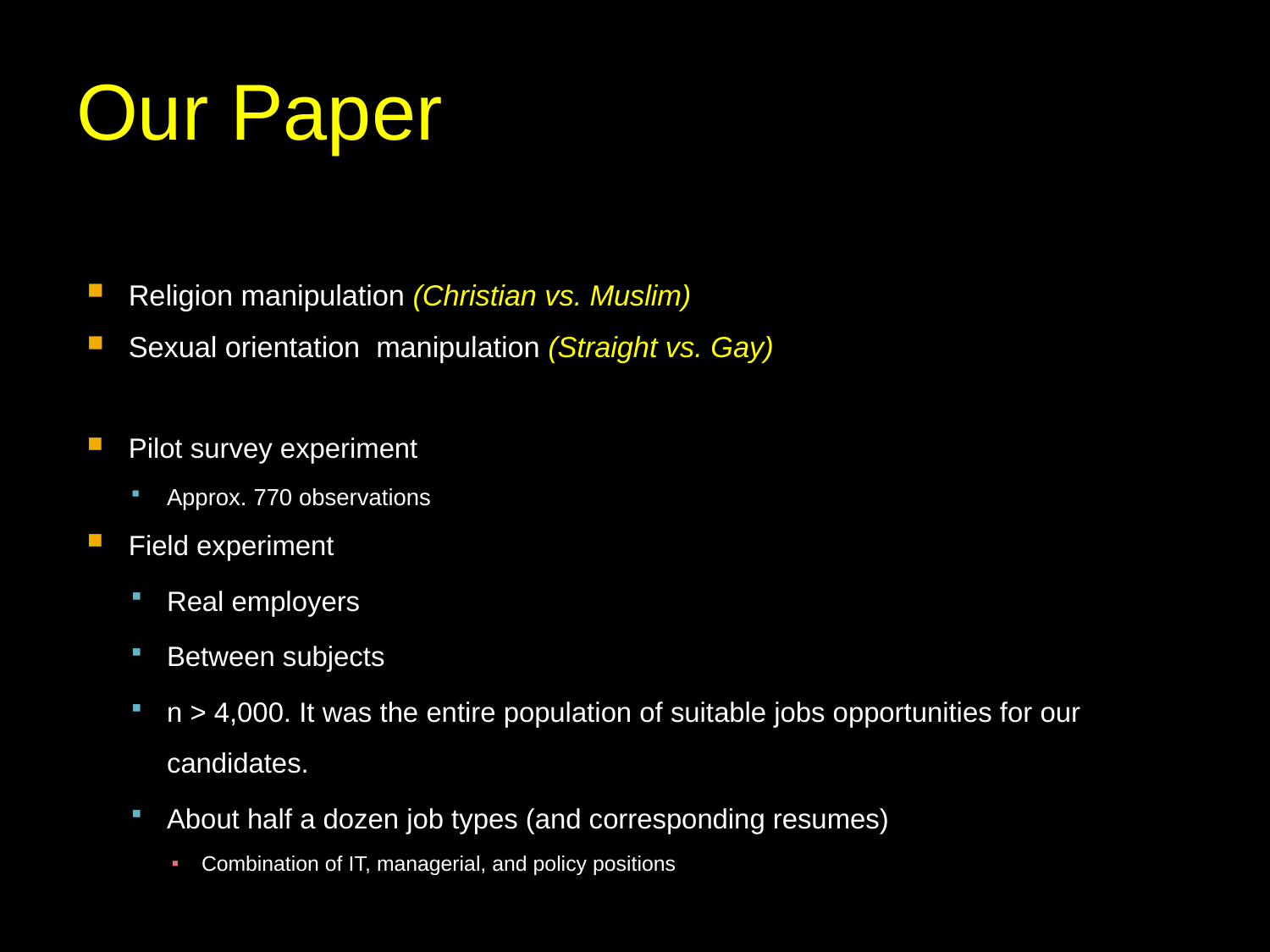

# Our Paper
Religion manipulation (Christian vs. Muslim)
Sexual orientation  manipulation (Straight vs. Gay)

Pilot survey experiment
Approx. 770 observations
Field experiment
Real employers
Between subjects
n > 4,000. It was the entire population of suitable jobs opportunities for our candidates.
About half a dozen job types (and corresponding resumes)
Combination of IT, managerial, and policy positions